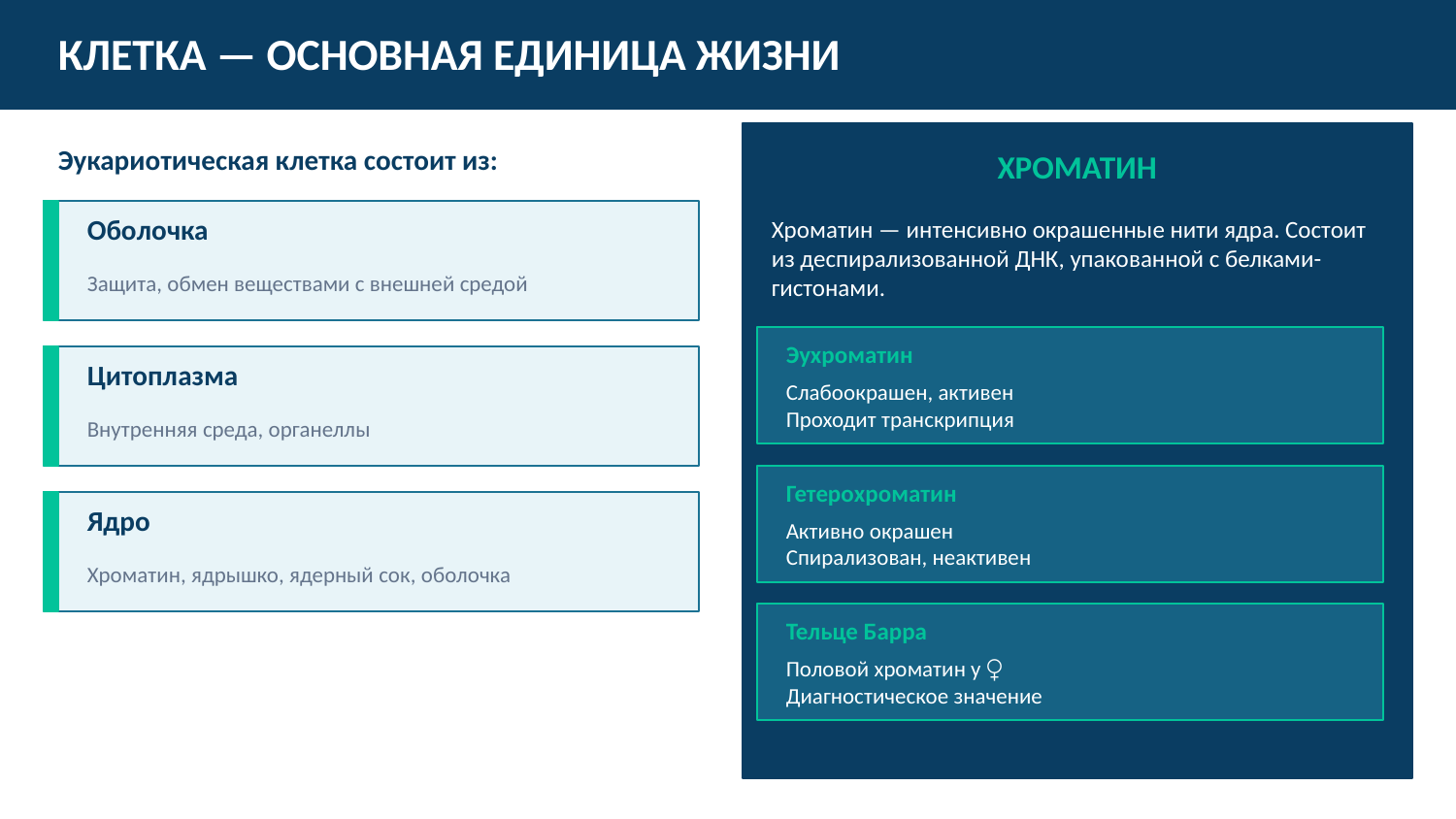

КЛЕТКА — ОСНОВНАЯ ЕДИНИЦА ЖИЗНИ

Эукариотическая клетка состоит из:
ХРОМАТИН

Оболочка
Хроматин — интенсивно окрашенные нити ядра. Состоит из деспирализованной ДНК, упакованной с белками-гистонами.
Защита, обмен веществами с внешней средой

Эухроматин

Цитоплазма
Слабоокрашен, активен
Проходит транскрипция
Внутренняя среда, органеллы

Гетерохроматин

Ядро
Активно окрашен
Спирализован, неактивен
Хроматин, ядрышко, ядерный сок, оболочка

Тельце Барра
Половой хроматин у ♀
Диагностическое значение